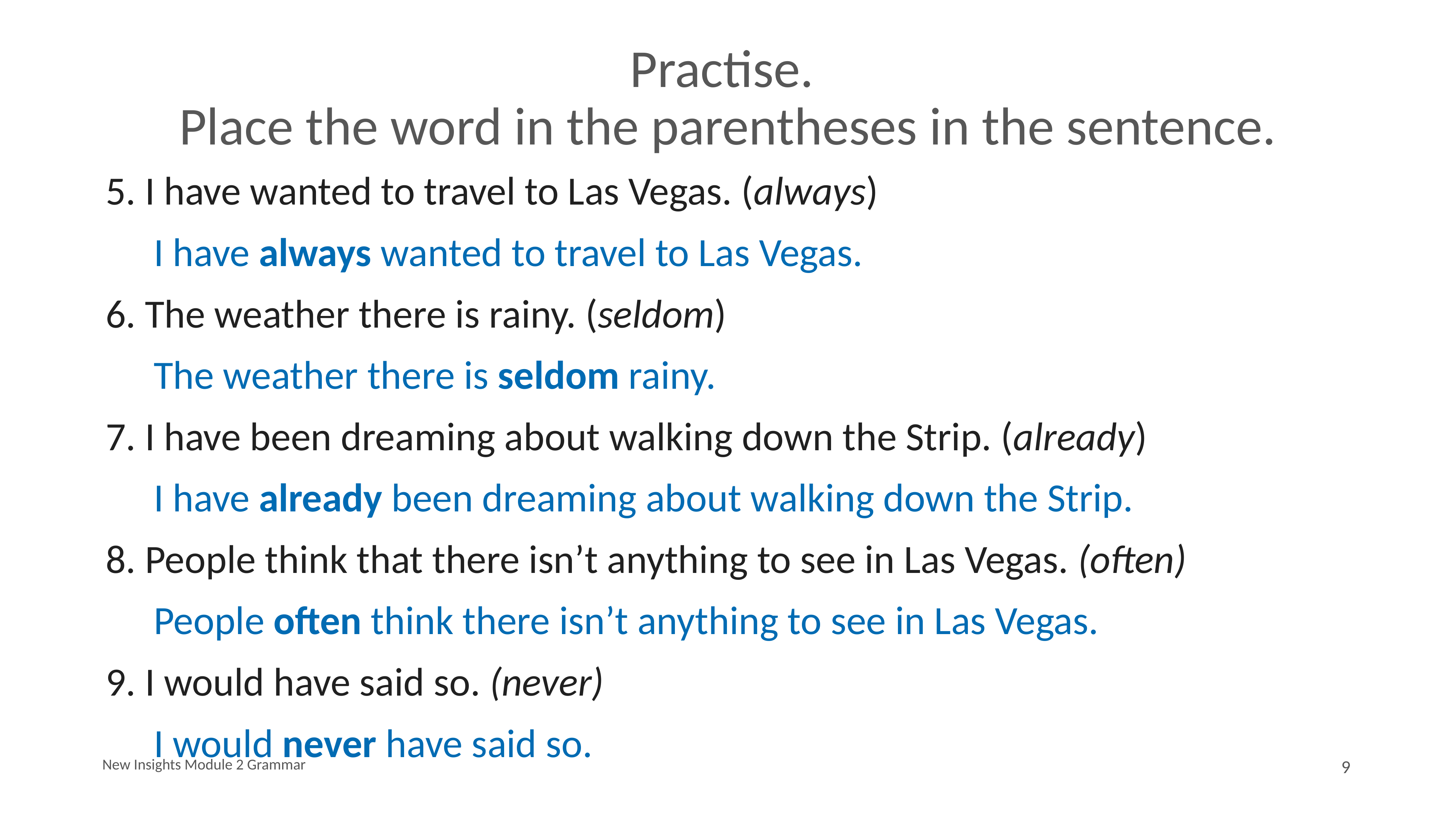

# Practise. Place the word in the parentheses in the sentence.
5. I have wanted to travel to Las Vegas. (always)
		I have always wanted to travel to Las Vegas.
6. The weather there is rainy. (seldom)
		The weather there is seldom rainy.
7. I have been dreaming about walking down the Strip. (already)
		I have already been dreaming about walking down the Strip.
8. People think that there isn’t anything to see in Las Vegas. (often)
		People often think there isn’t anything to see in Las Vegas.
9. I would have said so. (never)
		I would never have said so.
New Insights Module 2 Grammar
9